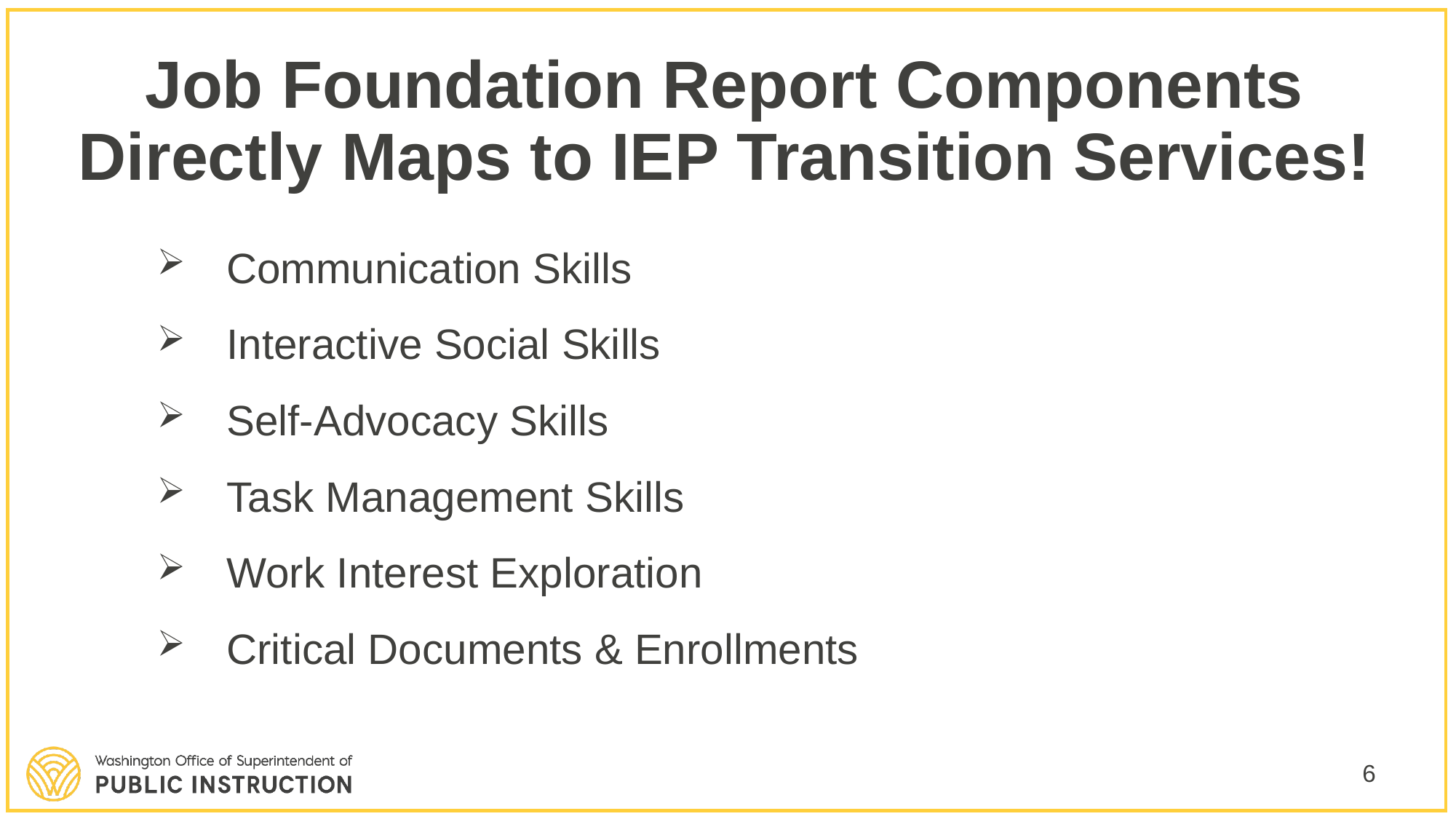

# Job Foundation Report Components Directly Maps to IEP Transition Services!
Communication Skills
Interactive Social Skills
Self-Advocacy Skills
Task Management Skills
Work Interest Exploration
Critical Documents & Enrollments
6